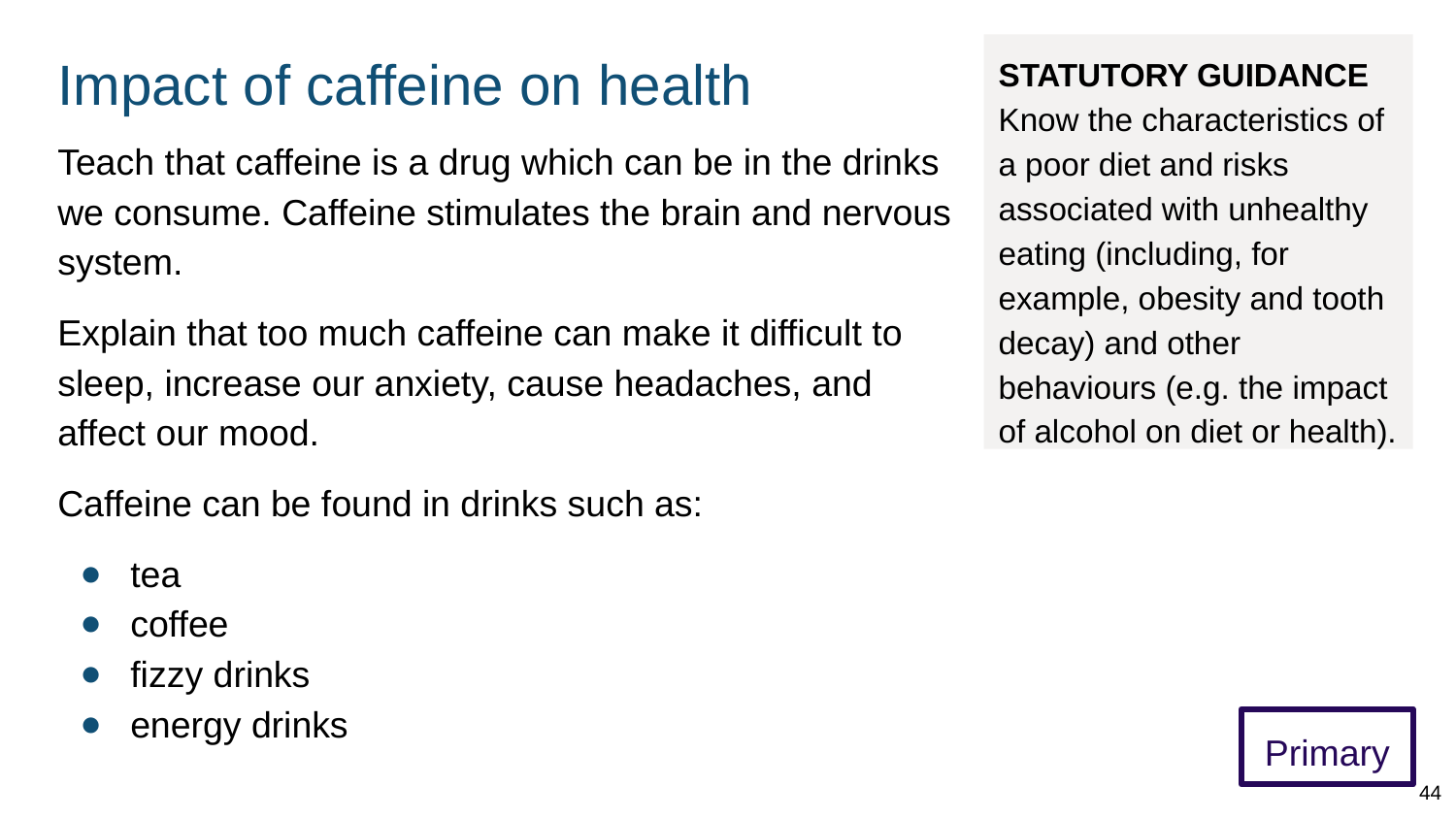

# Impact of caffeine on health
STATUTORY GUIDANCE
Know the characteristics of a poor diet and risks associated with unhealthy eating (including, for example, obesity and tooth decay) and other behaviours (e.g. the impact of alcohol on diet or health).

Teach that caffeine is a drug which can be in the drinks we consume. Caffeine stimulates the brain and nervous system.
Explain that too much caffeine can make it difficult to sleep, increase our anxiety, cause headaches, and affect our mood.
Caffeine can be found in drinks such as:
tea
coffee
fizzy drinks
energy drinks
Primary
44